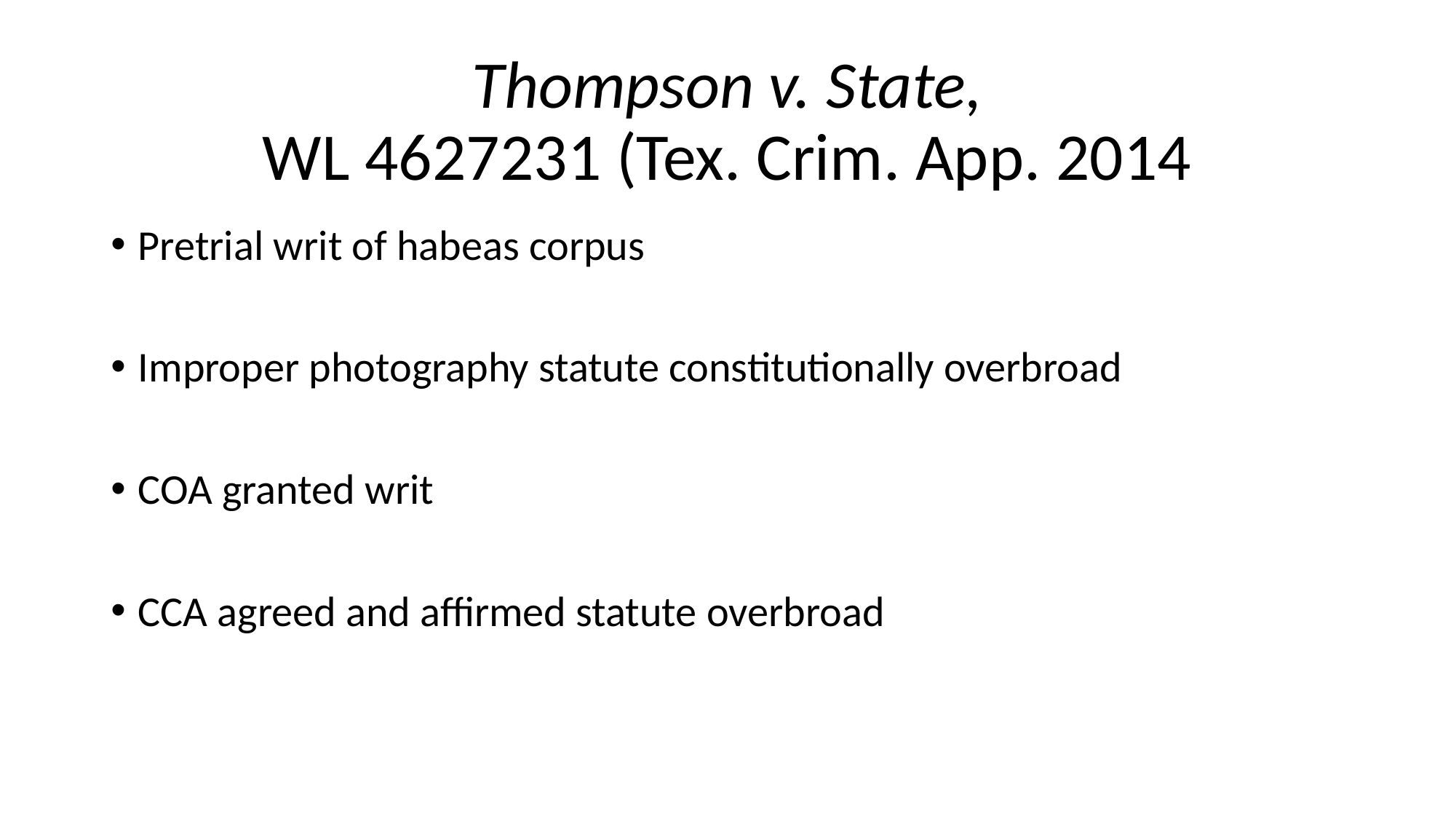

# Thompson v. State, WL 4627231 (Tex. Crim. App. 2014
Pretrial writ of habeas corpus

Improper photography statute constitutionally overbroad

COA granted writ

CCA agreed and affirmed statute overbroad